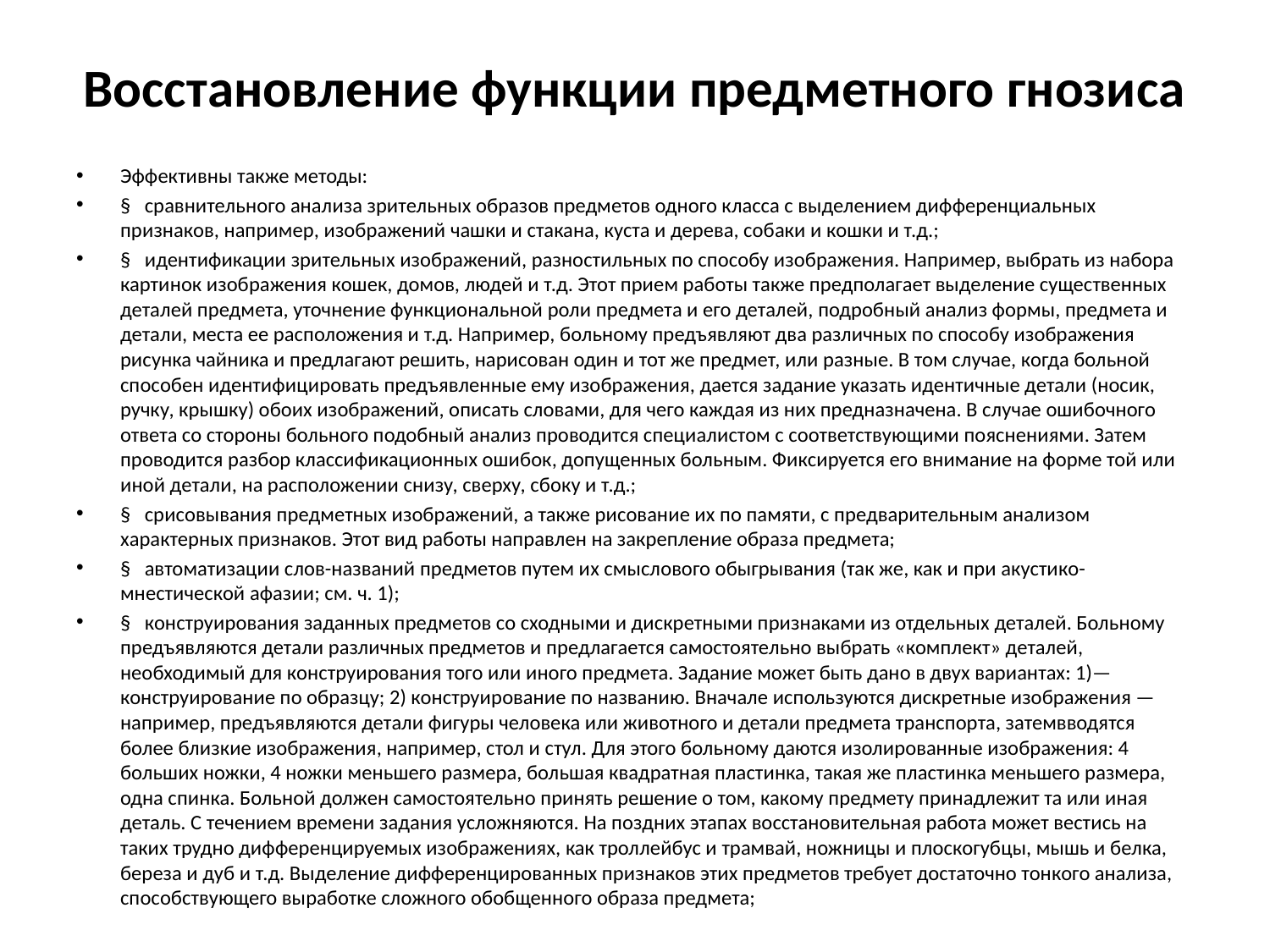

# Восстановление функции предметного гнозиса
Эффективны также методы:
§   сравнительного анализа зрительных образов предметов одного класса с выделением дифференциальных признаков, например, изображений чашки и стакана, куста и дерева, собаки и кошки и т.д.;
§   идентификации зрительных изображений, разностильных по способу изображения. Например, выбрать из набора картинок изображения кошек, домов, людей и т.д. Этот прием работы также предполагает выделение существенных деталей предмета, уточнение функциональной роли предмета и его деталей, подробный анализ формы, предмета и детали, места ее расположения и т.д. Например, больному предъявляют два различных по способу изображения рисунка чайника и предлагают решить, нарисован один и тот же предмет, или разные. В том случае, когда больной способен идентифицировать предъявленные ему изображения, дается задание указать идентичные детали (носик, ручку, крышку) обоих изображений, описать словами, для чего каждая из них предназначена. В случае ошибочного ответа со стороны больного подобный анализ проводится специалистом с соответствующими пояснениями. Затем проводится разбор классификационных ошибок, допущенных больным. Фиксируется его внимание на форме той или иной детали, на расположении снизу, сверху, сбоку и т.д.;
§   срисовывания предметных изображений, а также рисование их по памяти, с предварительным анализом характерных признаков. Этот вид работы направлен на закрепление образа предмета;
§   автоматизации слов-названий предметов путем их смыслового обыгрывания (так же, как и при акустико-мнестической афазии; см. ч. 1);
§   конструирования заданных предметов со сходными и дискретными признаками из отдельных деталей. Больному предъявляются детали различных предметов и предлагается самостоятельно выбрать «комплект» деталей, необходимый для конструирования того или иного предмета. Задание может быть дано в двух вариантах: 1)— конструирование по образцу; 2) конструирование по названию. Вначале используются дискретные изображения — например, предъявляются детали фигуры человека или животного и детали предмета транспорта, затемвводятся более близкие изображения, например, стол и стул. Для этого больному даются изолированные изображения: 4 больших ножки, 4 ножки меньшего размера, большая квадратная пластинка, такая же пластинка меньшего размера, одна спинка. Больной должен самостоятельно принять решение о том, какому предмету принадлежит та или иная деталь. С течением времени задания усложняются. На поздних этапах восстановительная работа может вестись на таких трудно дифференцируемых изображениях, как троллейбус и трамвай, ножницы и плоскогубцы, мышь и белка, береза и дуб и т.д. Выделение дифференцированных признаков этих предметов требует достаточно тонкого анализа, способствующего выработке сложного обобщенного образа предмета;